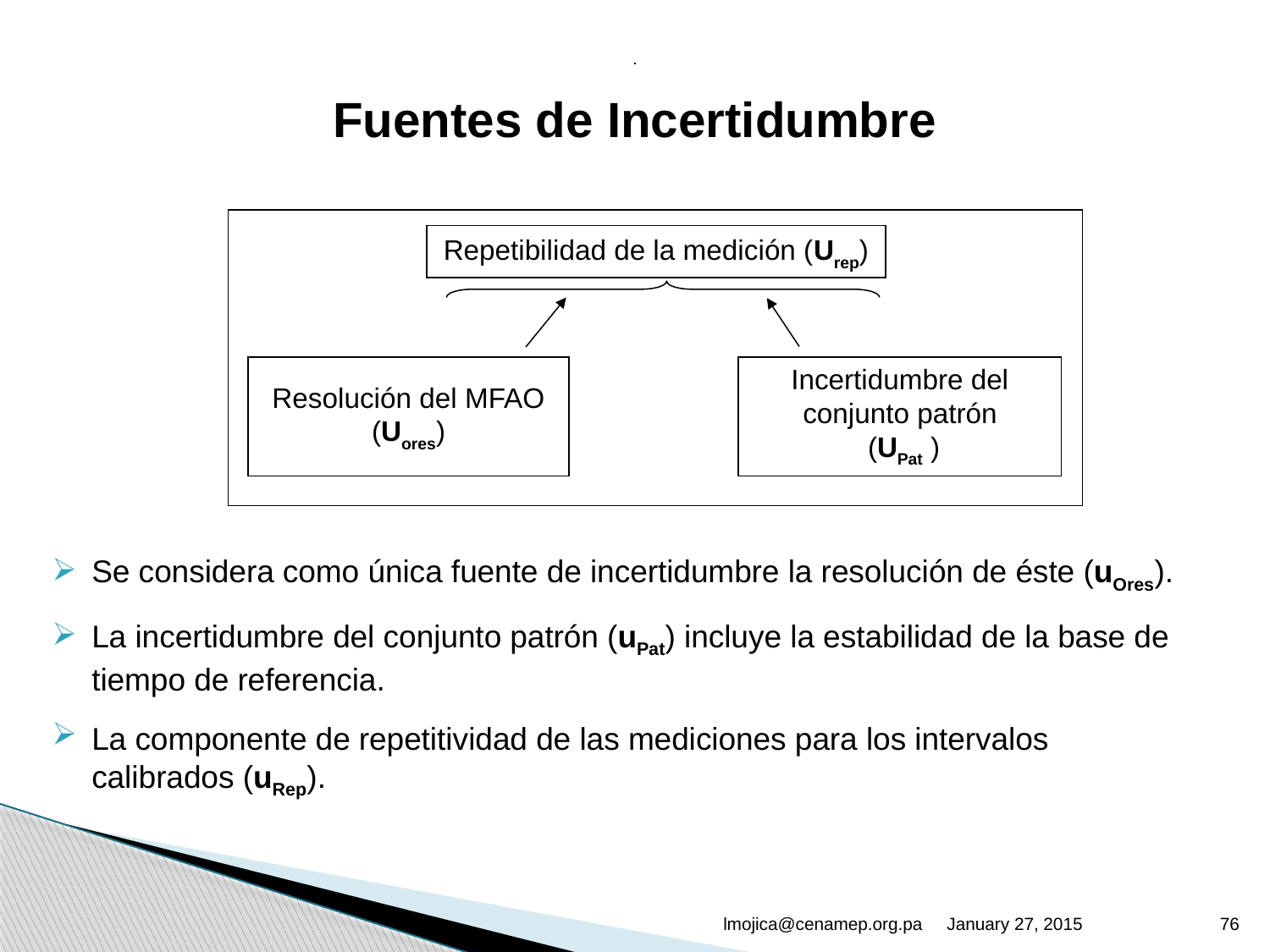

# Fuentes de Incertidumbre

Repetibilidad de la medición (Urep)

Resolución del MFAO (Uores)
Incertidumbre del conjunto patrón
 (UPat )

Se considera como única fuente de incertidumbre la resolución de éste (uOres).

La incertidumbre del conjunto patrón (uPat) incluye la estabilidad de la base de tiempo de referencia.

La componente de repetitividad de las mediciones para los intervalos calibrados (uRep).
lmojica@cenamep.org.pa
January 27, 2015
76